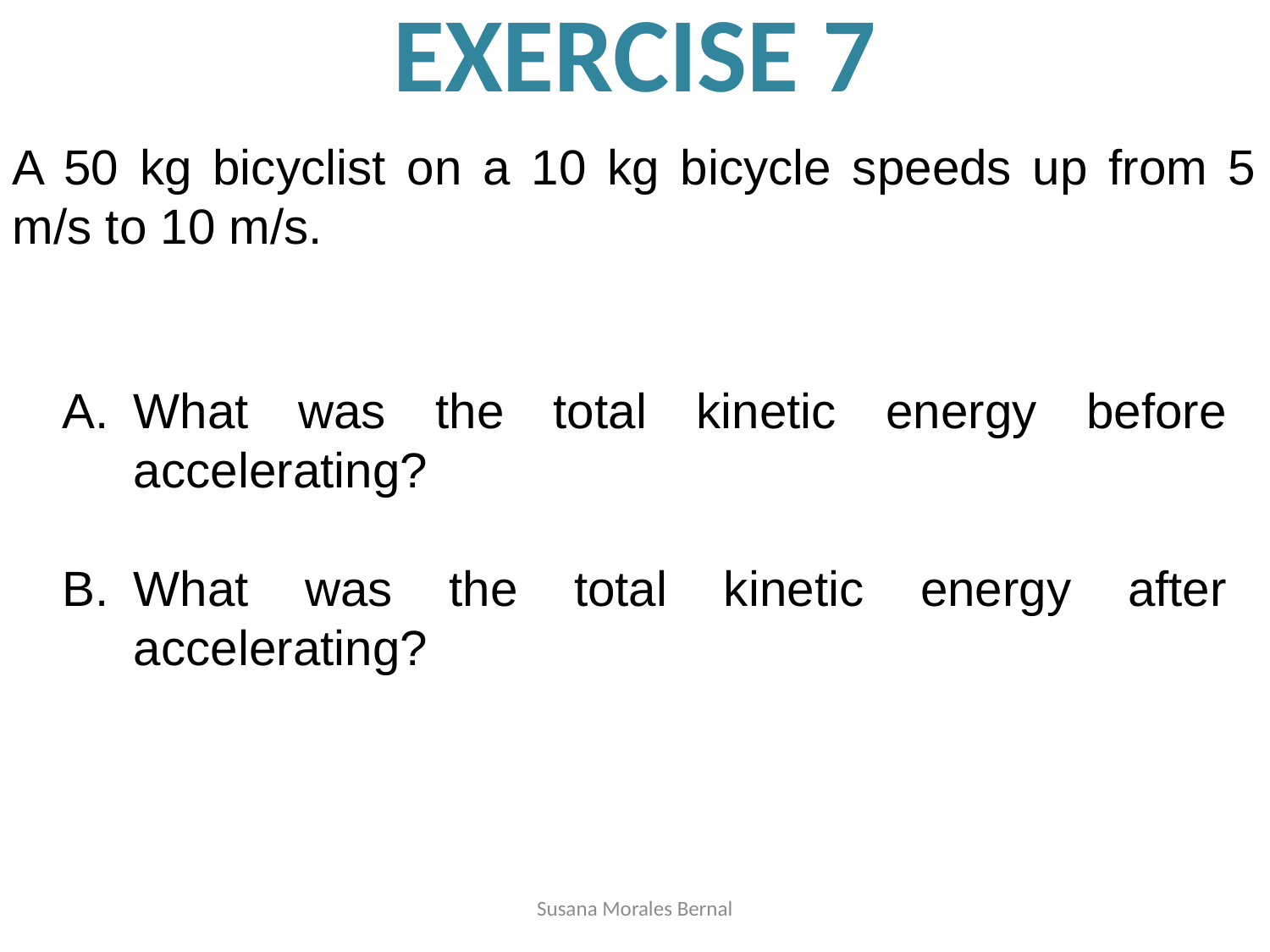

# EXERCISE 7
A 50 kg bicyclist on a 10 kg bicycle speeds up from 5 m/s to 10 m/s.
What was the total kinetic energy before accelerating?

What was the total kinetic energy after accelerating?
Susana Morales Bernal